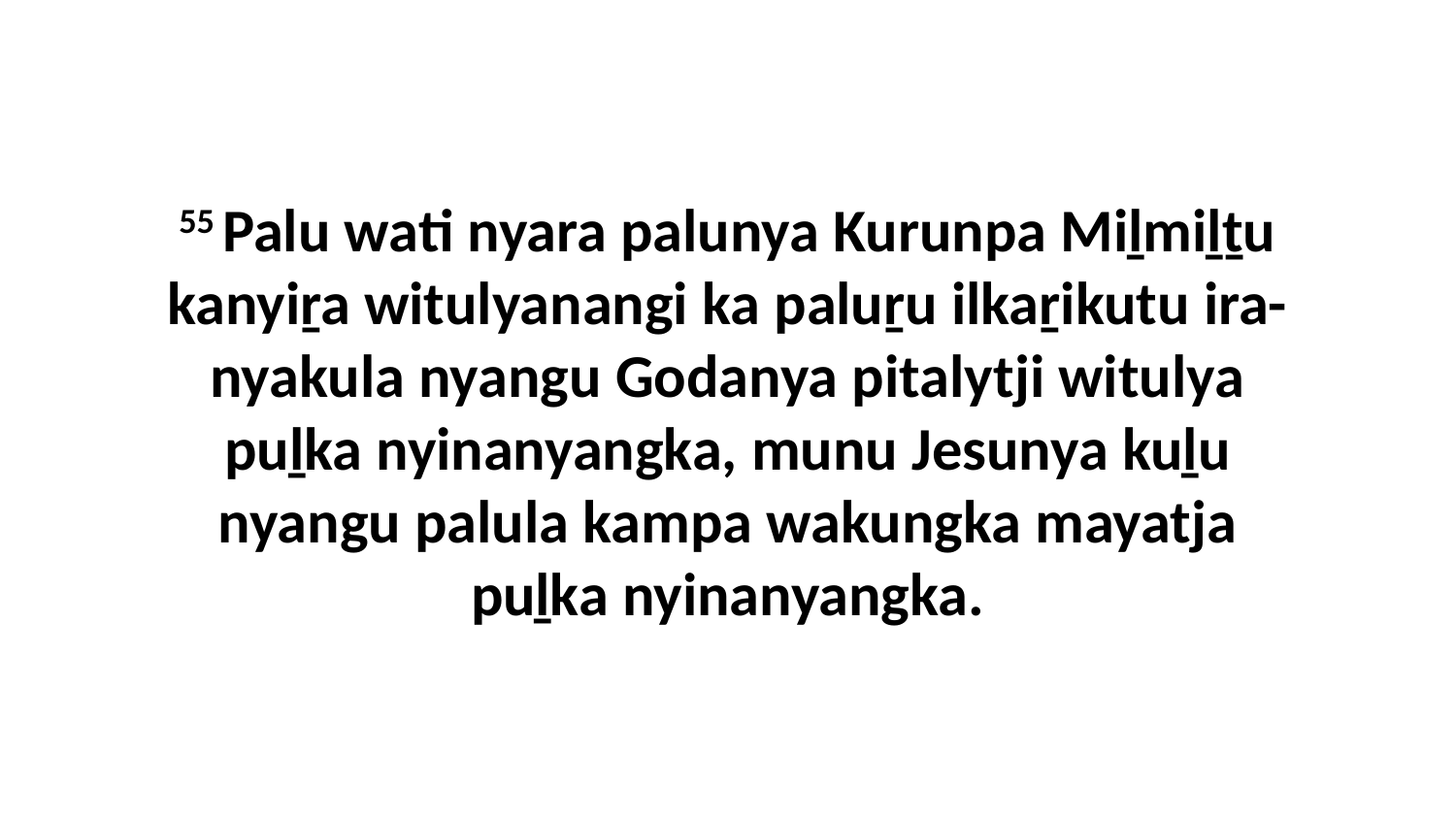

55 Palu wati nyara palunya Kurunpa Miḻmiḻṯu kanyiṟa witulyanangi ka paluṟu ilkaṟikutu ira-nyakula nyangu Godanya pitalytji witulya puḻka nyinanyangka, munu Jesunya kuḻu nyangu palula kampa wakungka mayatja puḻka nyinanyangka.